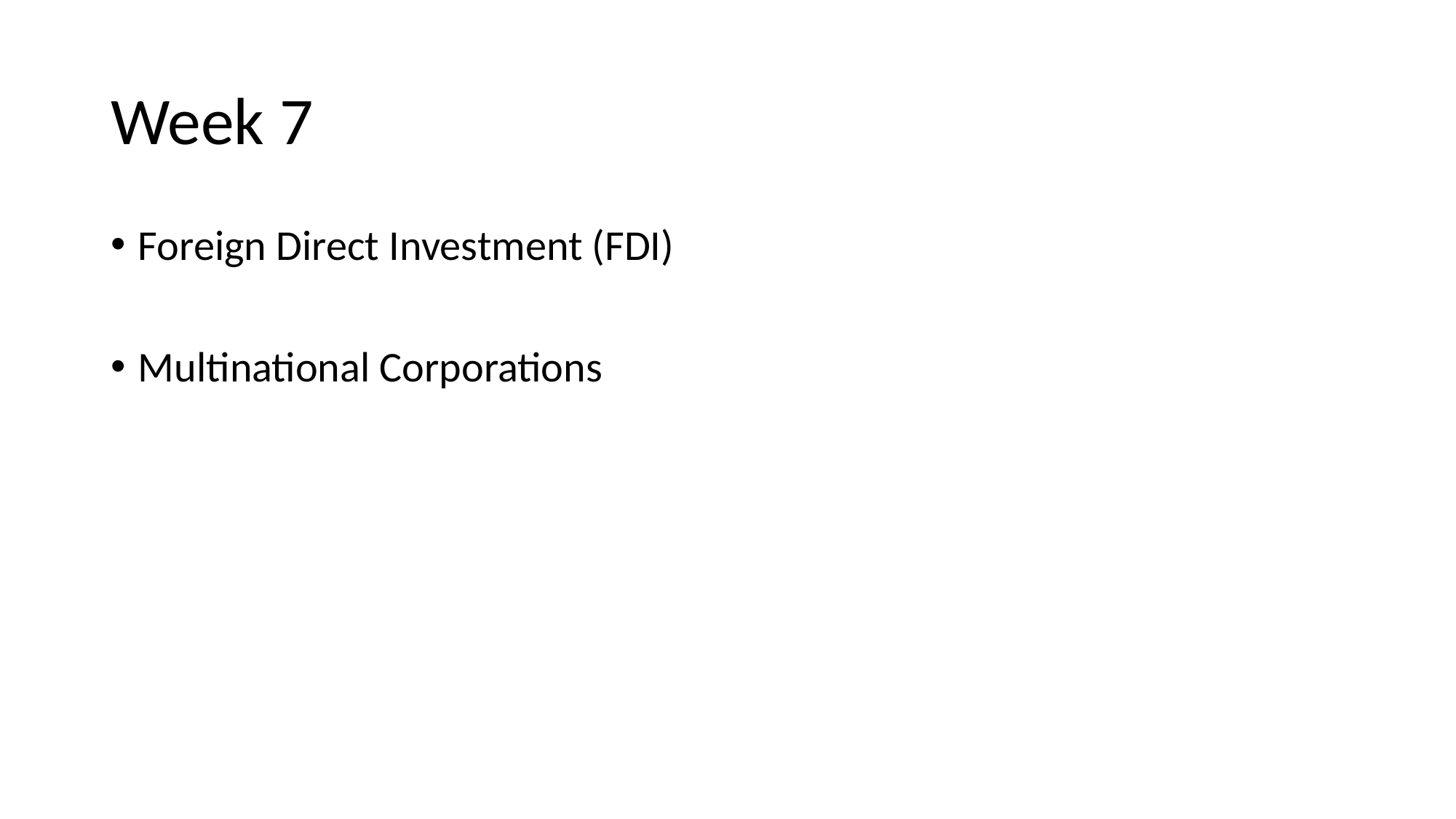

# Week 7
Foreign Direct Investment (FDI)

Multinational Corporations